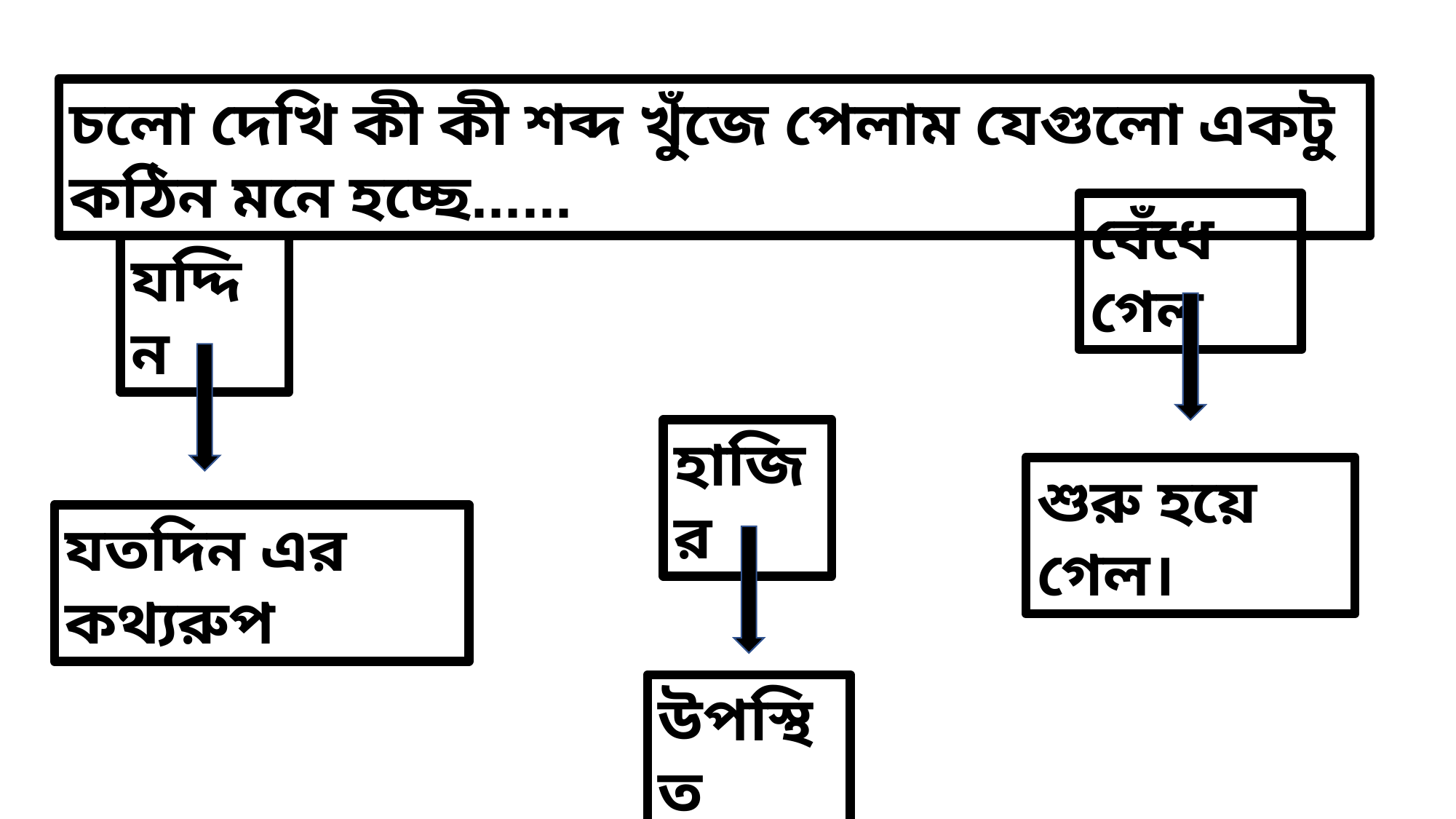

চলো দেখি কী কী শব্দ খুঁজে পেলাম যেগুলো একটু কঠিন মনে হচ্ছে......
বেঁধে গেল
যদ্দিন

হাজির
শুরু হয়ে গেল।
যতদিন এর কথ্যরুপ

উপস্থিত